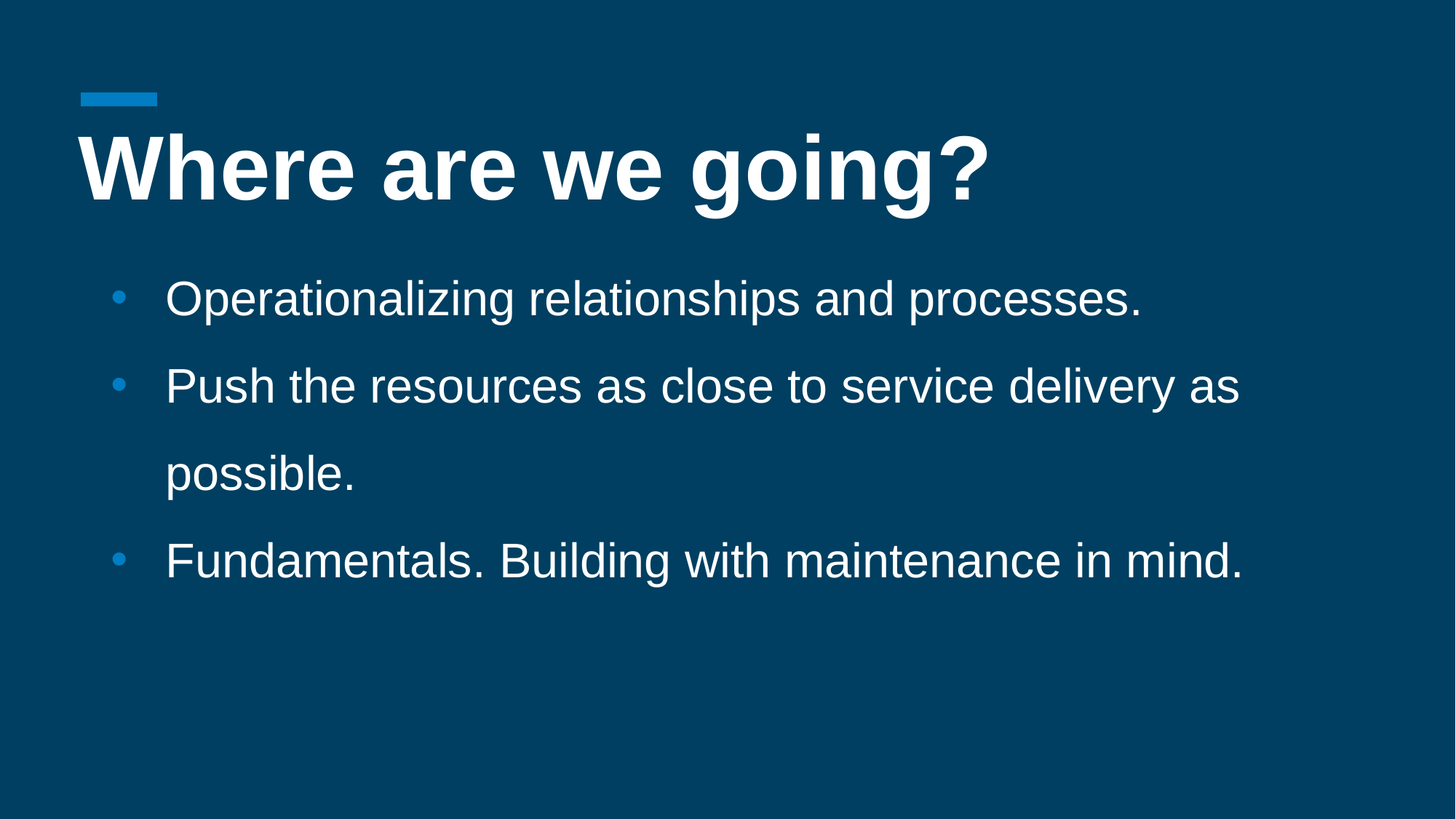

# Where are we going?
Operationalizing relationships and processes.
Push the resources as close to service delivery as possible.
Fundamentals. Building with maintenance in mind.